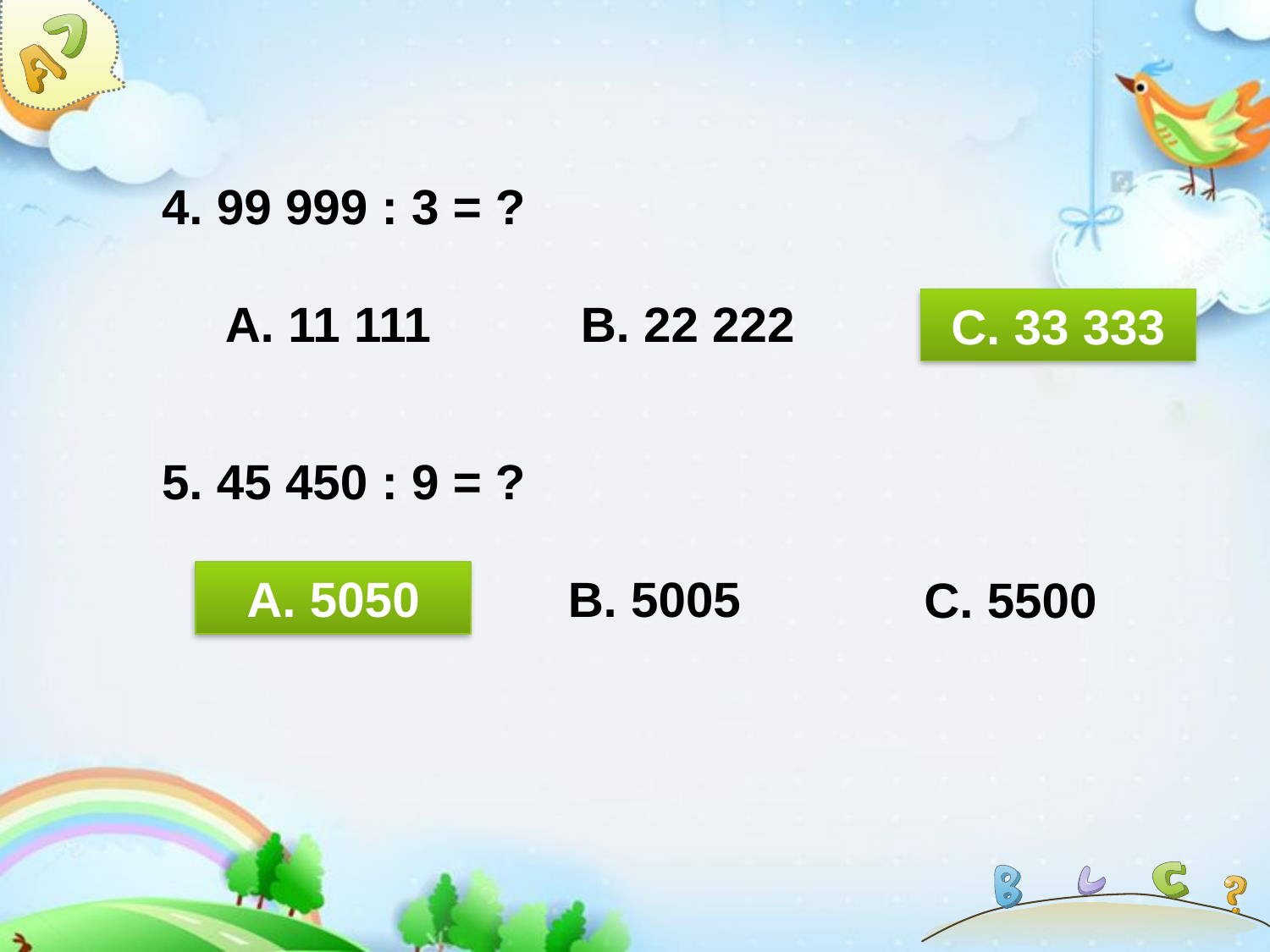

4. 99 999 : 3 = ?
A. 11 111
B. 22 222
C. 33 333
C. 33 333
5. 45 450 : 9 = ?
A. 5050
A. 5050
B. 5005
C. 5500